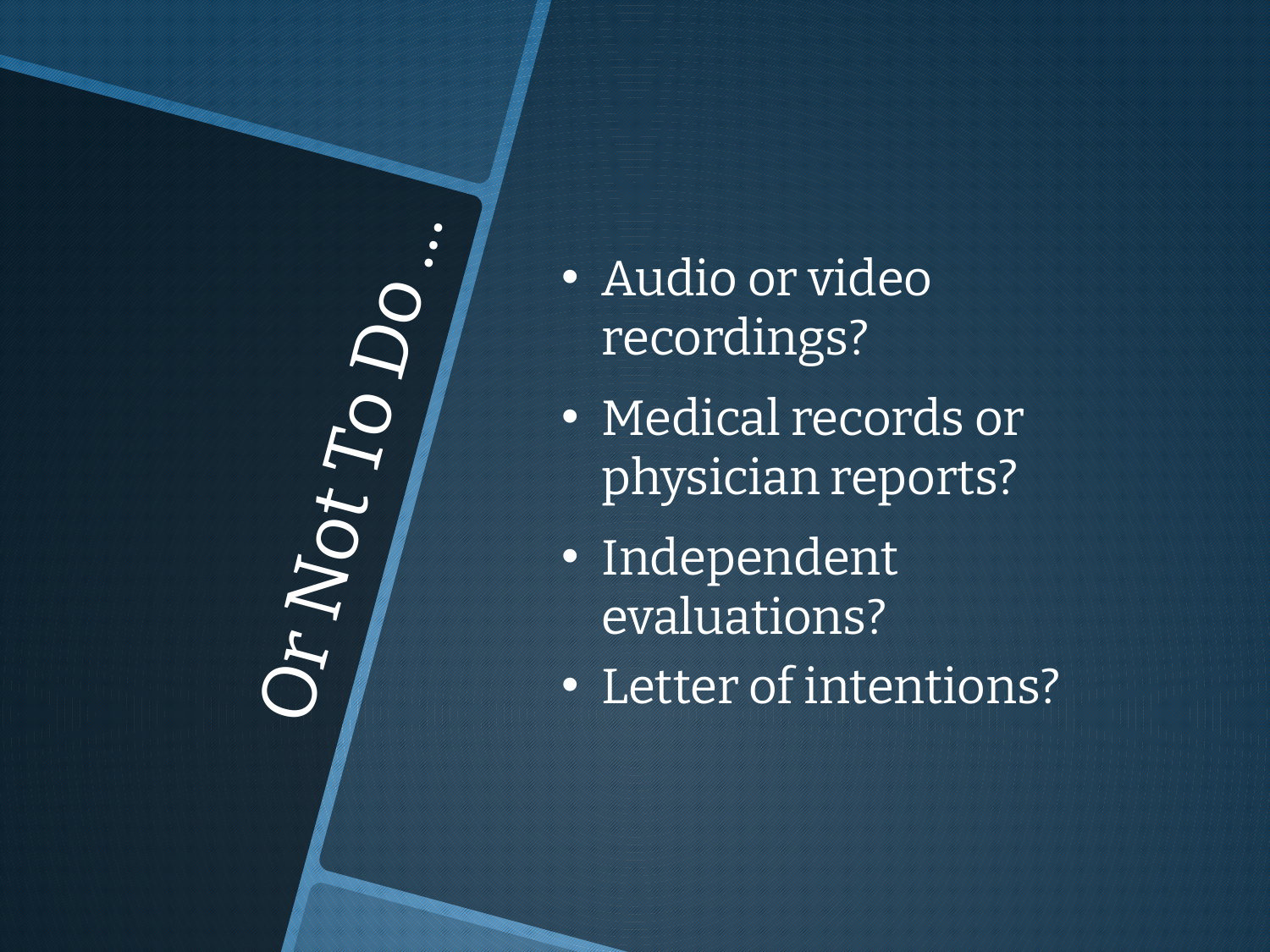

Audio or video recordings?
Medical records or physician reports?
Independent evaluations?
Letter of intentions?
# Or Not To Do …